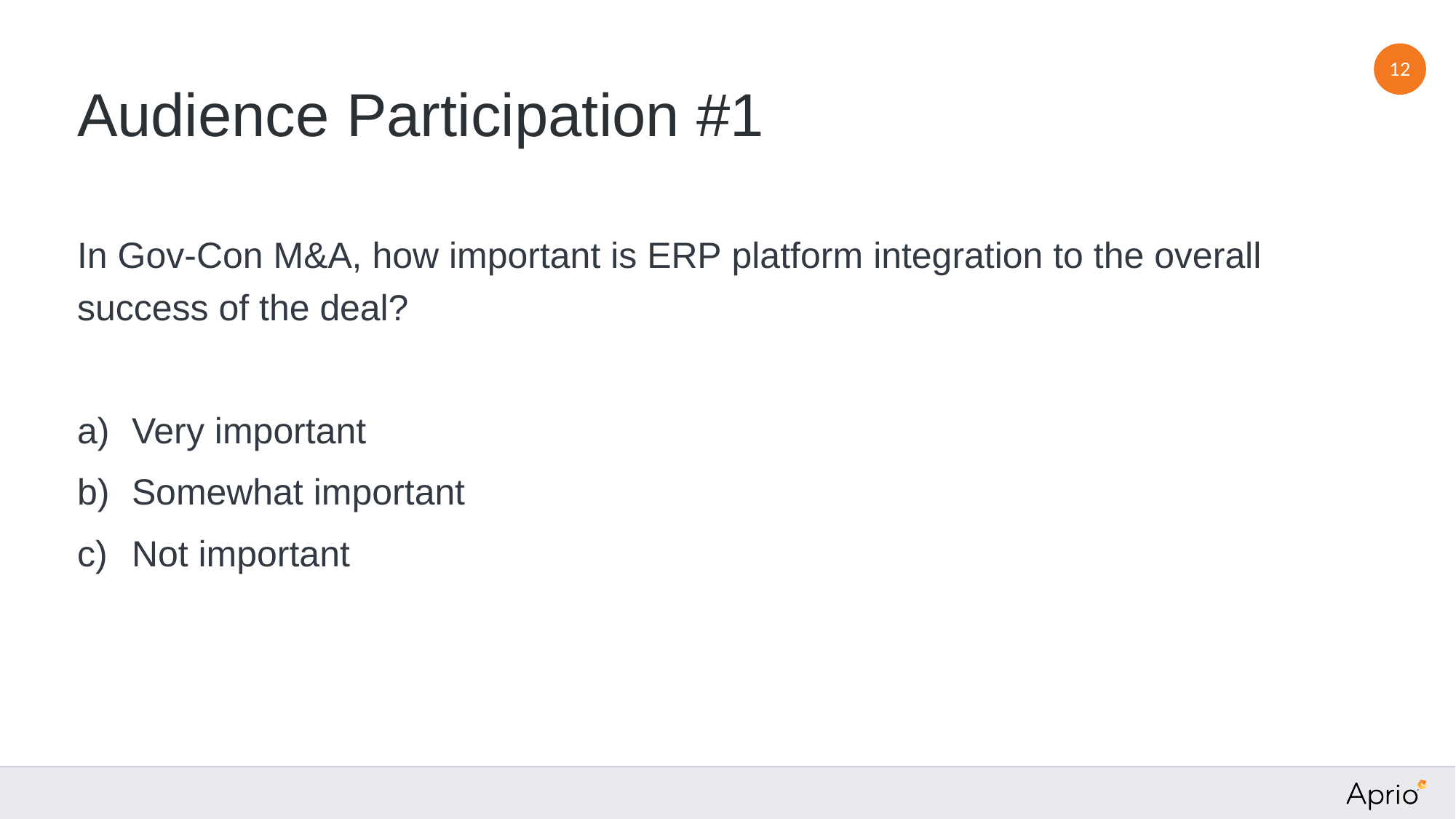

12
# Audience Participation #1
In Gov-Con M&A, how important is ERP platform integration to the overall success of the deal?

Very important
Somewhat important
Not important